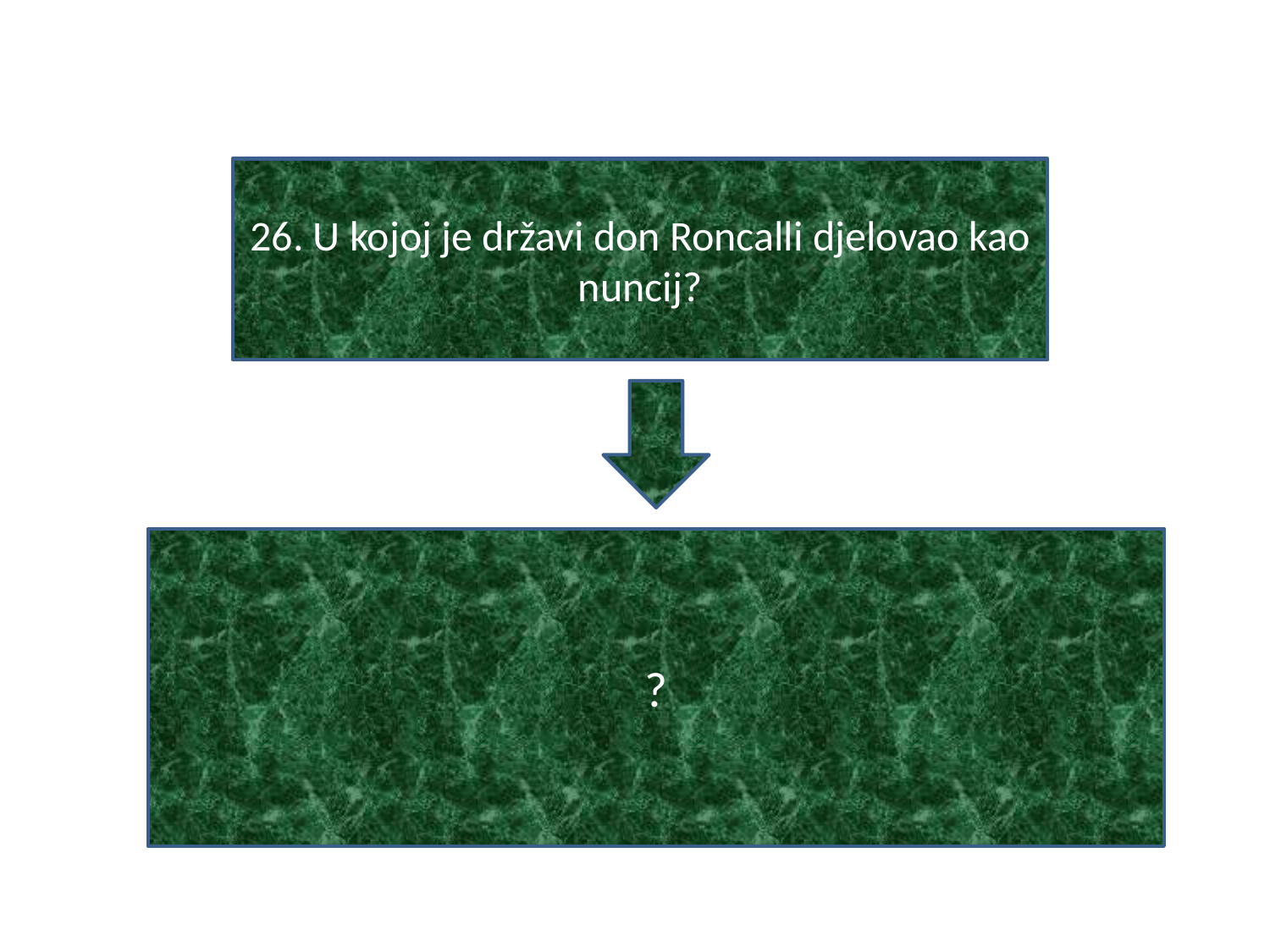

#
26. U kojoj je državi don Roncalli djelovao kao nuncij?

?